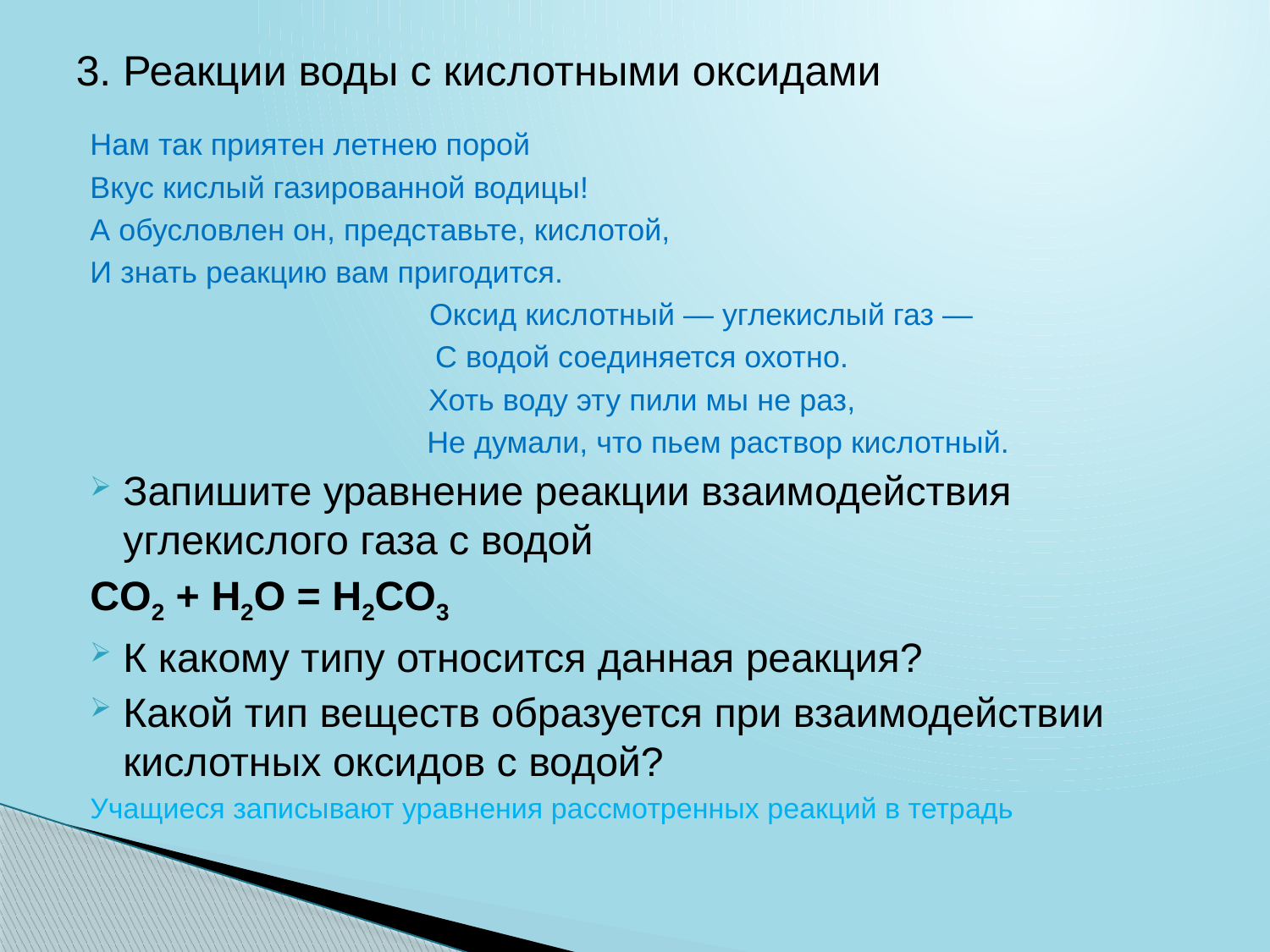

# 3. Реакции воды с кислотными оксидами
Нам так приятен летнею порой
Вкус кислый газированной водицы!
А обусловлен он, представьте, кислотой,
И знать реакцию вам пригодится.
              Оксид кислотный — углекислый газ —
С водой соединяется охотно.
Хоть воду эту пили мы не раз,
                  Не думали, что пьем раствор кислотный.
Запишите уравнение реакции взаимодействия углекислого газа с водой
CO2 + H2O = H2CO3
К какому типу относится данная реакция?
Какой тип веществ образуется при взаимодействии кислотных оксидов с водой?
Учащиеся записывают уравнения рассмотренных реакций в тетрадь